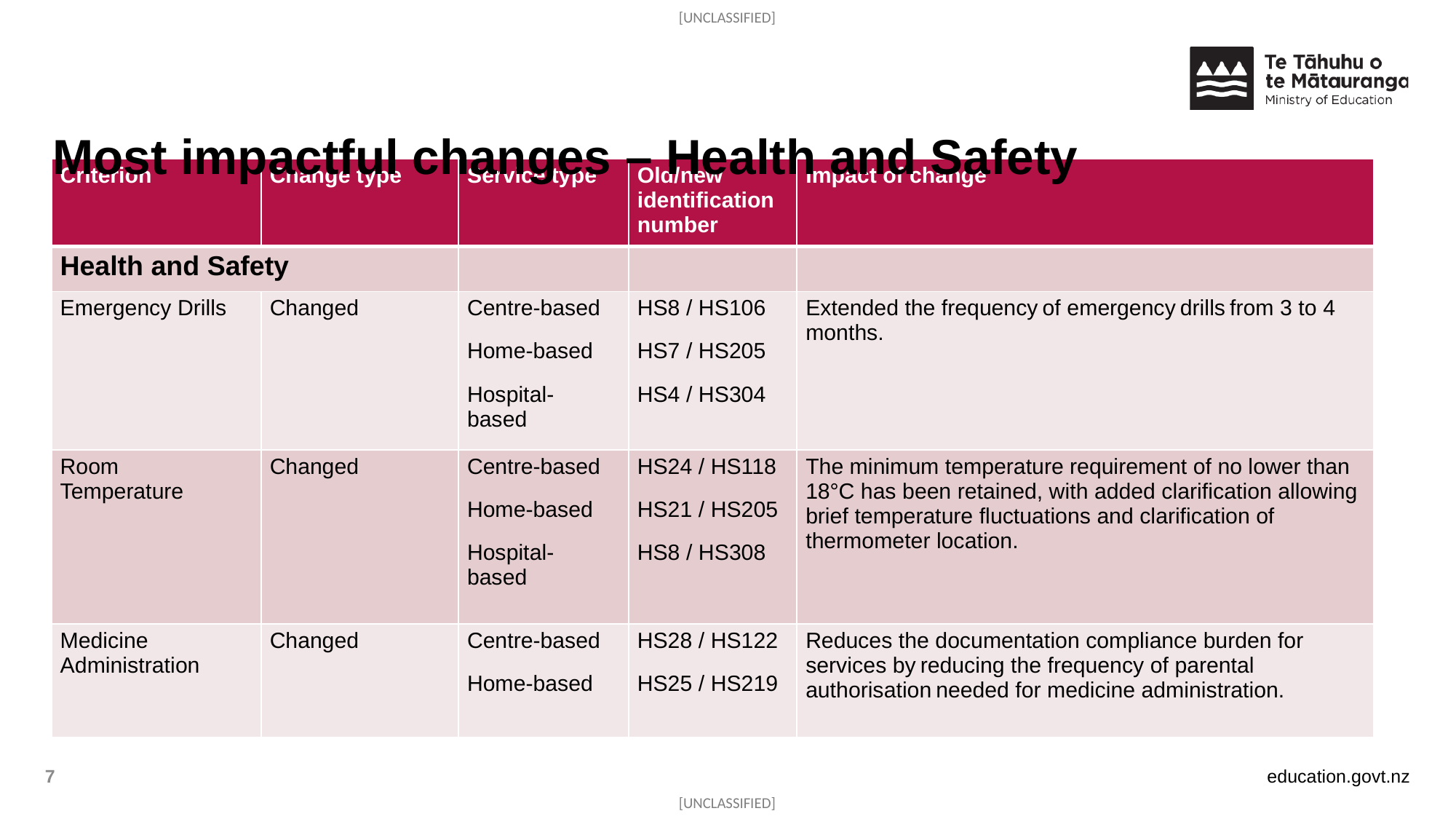

Most impactful changes – Health and Safety

| Criterion | Change type | Service type | Old/new  identification number | Impact of change |
| --- | --- | --- | --- | --- |
| Health and Safety |  |  |  |  |
| Emergency Drills | Changed | Centre-based  Home-based Hospital-based | HS8 / HS106  HS7 / HS205  HS4 / HS304 | Extended the frequency of emergency drills from 3 to 4 months. |
| Room Temperature | Changed | Centre-based  Home-based Hospital-based | HS24 / HS118 HS21 / HS205  HS8 / HS308 | The minimum temperature requirement of no lower than 18°C has been retained, with added clarification allowing brief temperature fluctuations and clarification of thermometer location. |
| Medicine Administration | Changed | Centre-based  Home-based | HS28 / HS122  HS25 / HS219 | Reduces the documentation compliance burden for services by reducing the frequency of parental authorisation needed for medicine administration. |
7